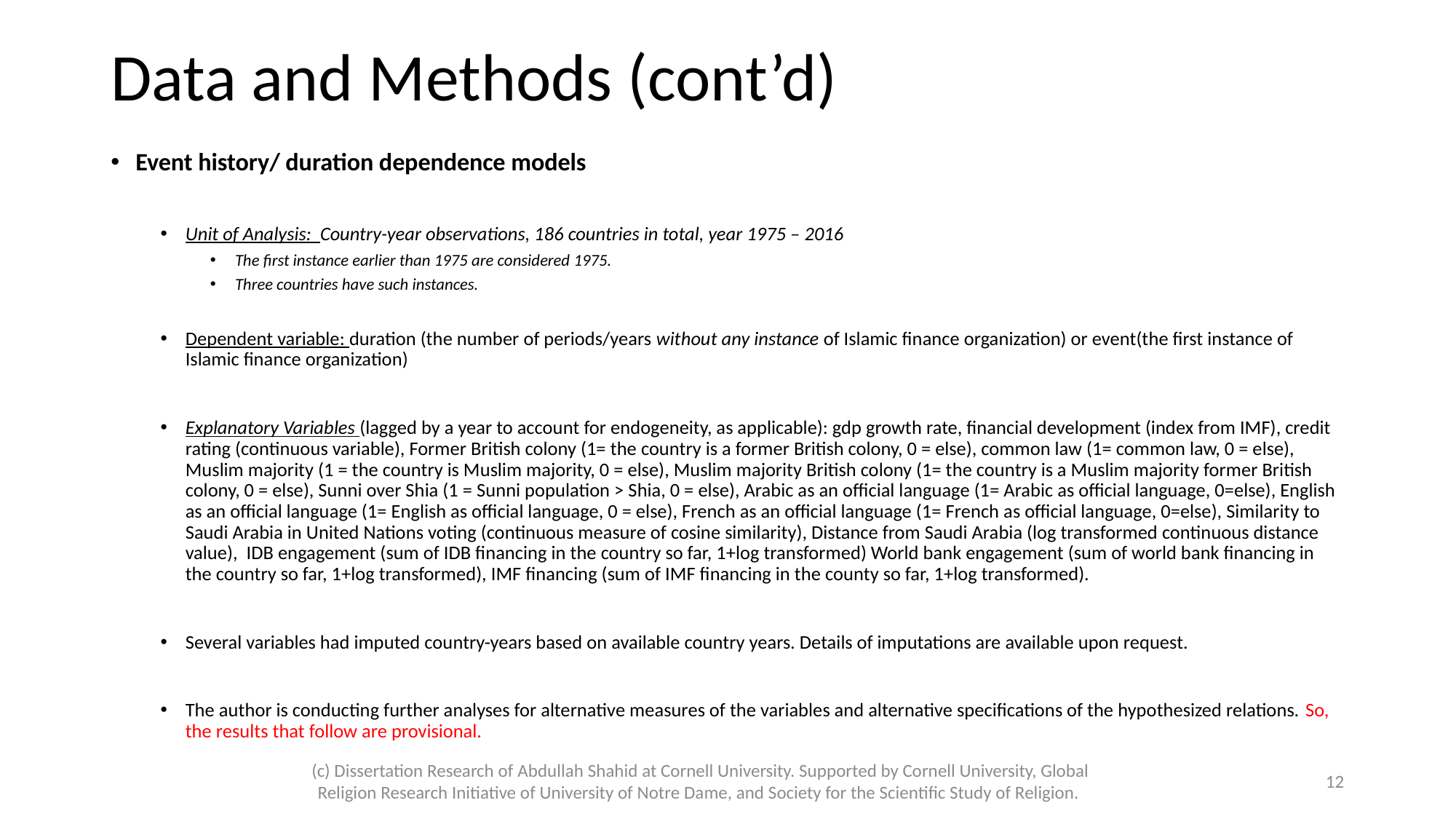

# Data and Methods (cont’d)
Event history/ duration dependence models

Unit of Analysis:  Country-year observations, 186 countries in total, year 1975 – 2016
The first instance earlier than 1975 are considered 1975.
Three countries have such instances.

Dependent variable: duration (the number of periods/years without any instance of Islamic finance organization) or event(the first instance of Islamic finance organization)

Explanatory Variables (lagged by a year to account for endogeneity, as applicable): gdp growth rate, financial development (index from IMF), credit rating (continuous variable), Former British colony (1= the country is a former British colony, 0 = else), common law (1= common law, 0 = else),  Muslim majority (1 = the country is Muslim majority, 0 = else), Muslim majority British colony (1= the country is a Muslim majority former British colony, 0 = else), Sunni over Shia (1 = Sunni population > Shia, 0 = else), Arabic as an official language (1= Arabic as official language, 0=else), English as an official language (1= English as official language, 0 = else), French as an official language (1= French as official language, 0=else), Similarity to Saudi Arabia in United Nations voting (continuous measure of cosine similarity), Distance from Saudi Arabia (log transformed continuous distance value),  IDB engagement (sum of IDB financing in the country so far, 1+log transformed) World bank engagement (sum of world bank financing in the country so far, 1+log transformed), IMF financing (sum of IMF financing in the county so far, 1+log transformed).

Several variables had imputed country-years based on available country years. Details of imputations are available upon request.

The author is conducting further analyses for alternative measures of the variables and alternative specifications of the hypothesized relations. So, the results that follow are provisional.

(c) Dissertation Research of Abdullah Shahid at Cornell University. Supported by Cornell University, Global Religion Research Initiative of University of Notre Dame, and Society for the Scientific Study of Religion.
12